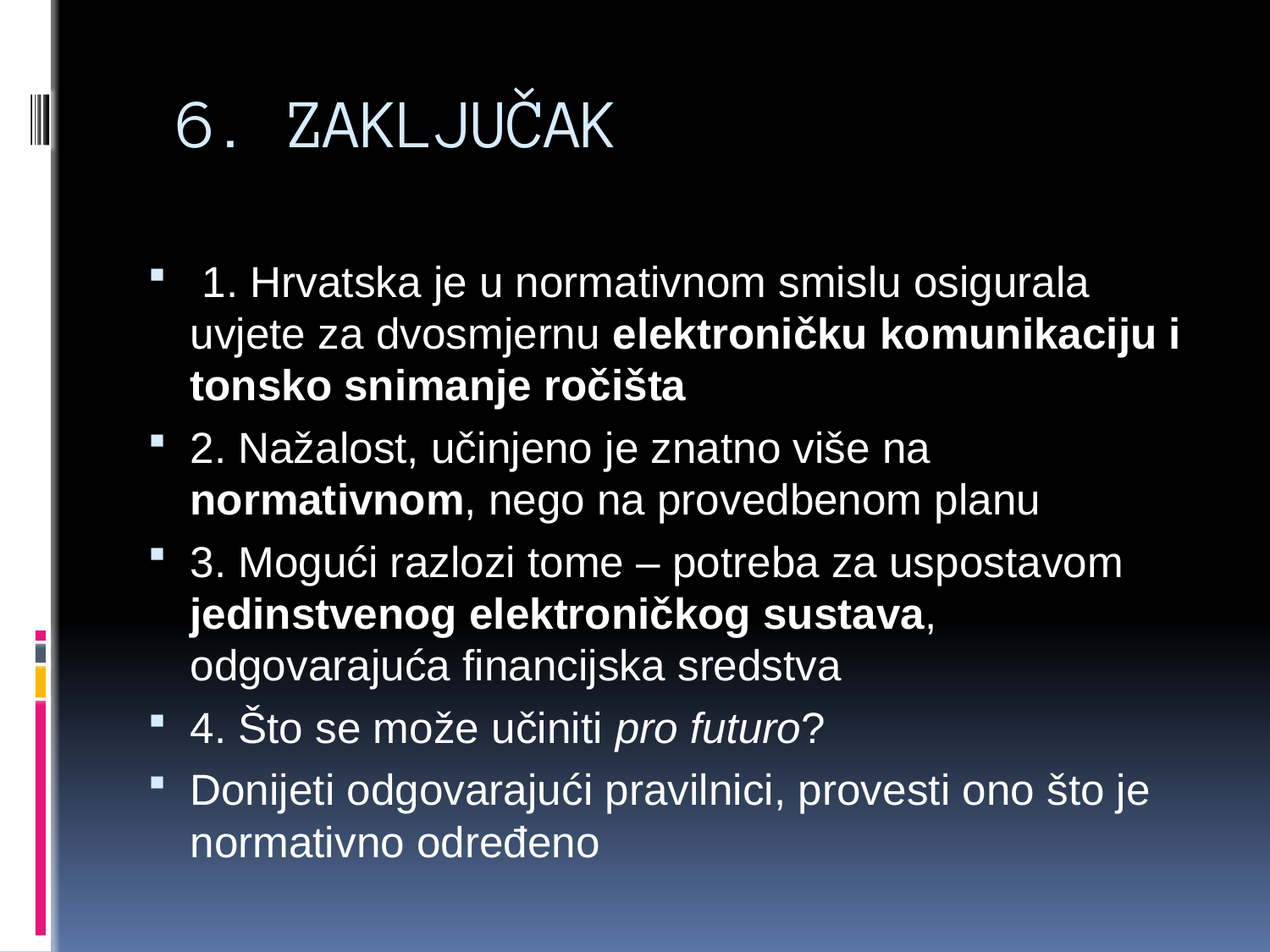

# 6. ZAKLJUČAK
 1. Hrvatska je u normativnom smislu osigurala uvjete za dvosmjernu elektroničku komunikaciju i tonsko snimanje ročišta
2. Nažalost, učinjeno je znatno više na normativnom, nego na provedbenom planu
3. Mogući razlozi tome – potreba za uspostavom jedinstvenog elektroničkog sustava, odgovarajuća financijska sredstva
4. Što se može učiniti pro futuro?
Donijeti odgovarajući pravilnici, provesti ono što je normativno određeno